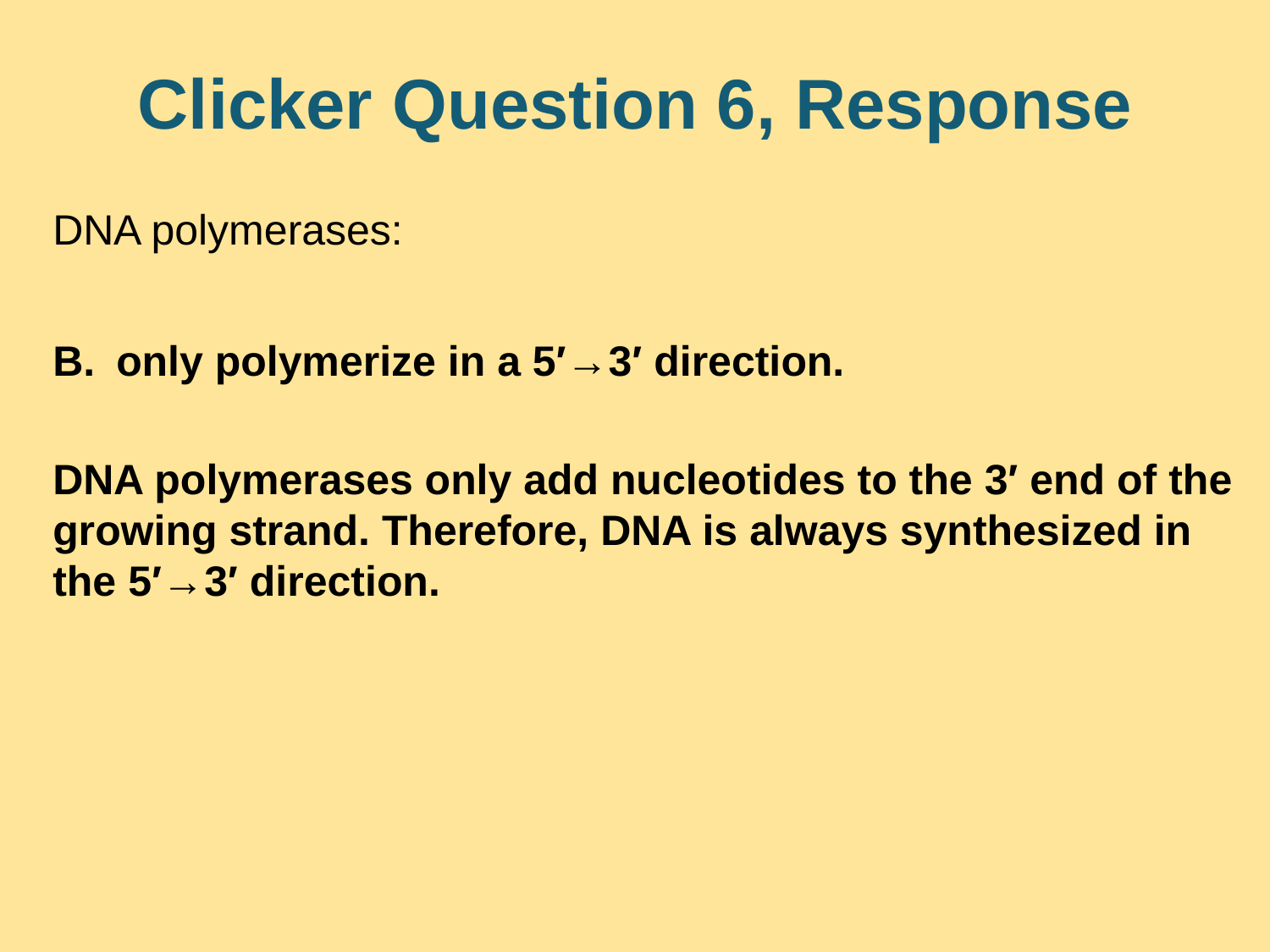

# Clicker Question 6, Response
DNA polymerases:

only polymerize in a 5′→3′ direction.

DNA polymerases only add nucleotides to the 3′ end of the growing strand. Therefore, DNA is always synthesized in the 5′→3′ direction.